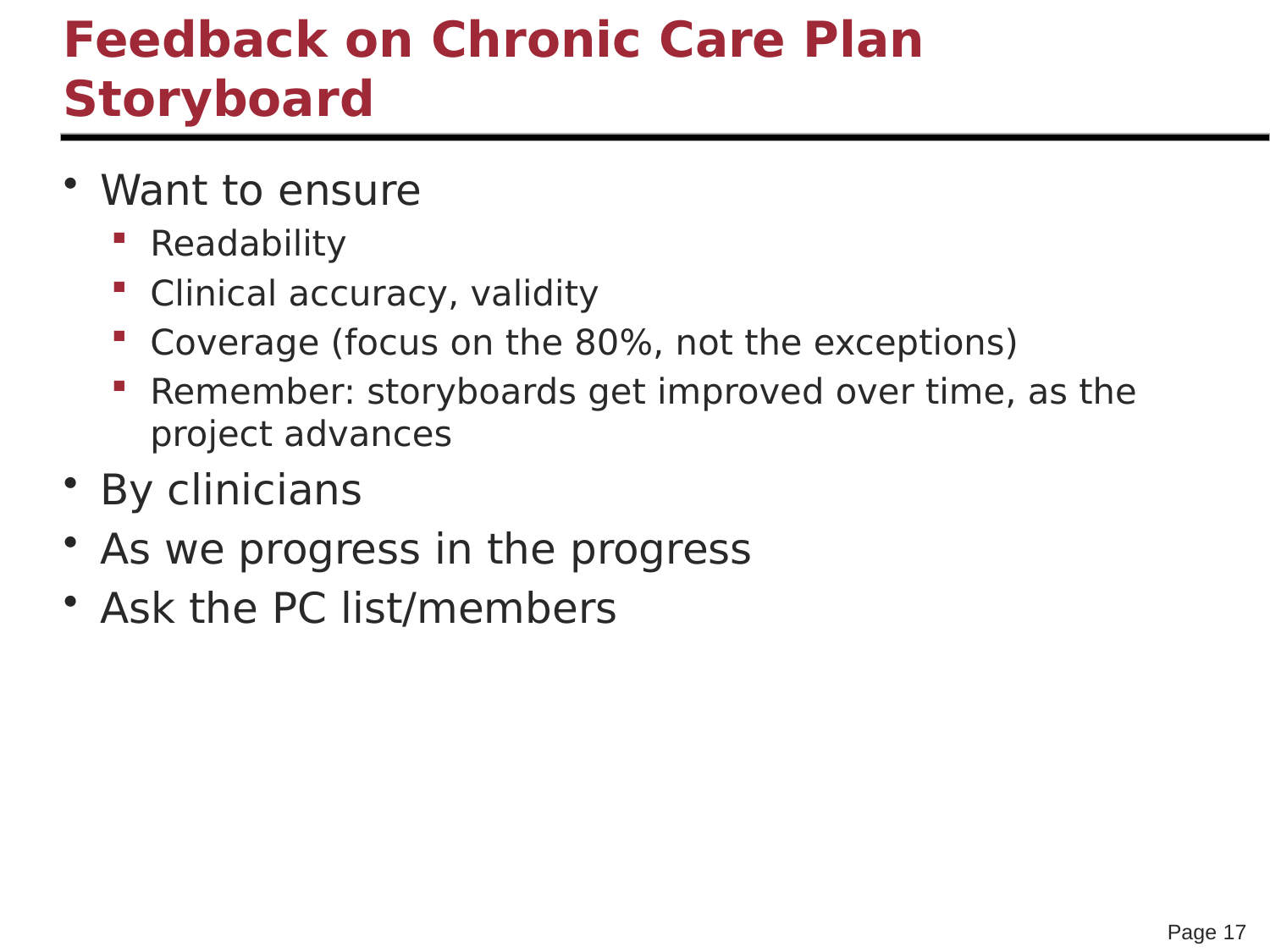

# Feedback on Chronic Care Plan Storyboard
Want to ensure
Readability
Clinical accuracy, validity
Coverage (focus on the 80%, not the exceptions)
Remember: storyboards get improved over time, as the project advances
By clinicians
As we progress in the progress
Ask the PC list/members